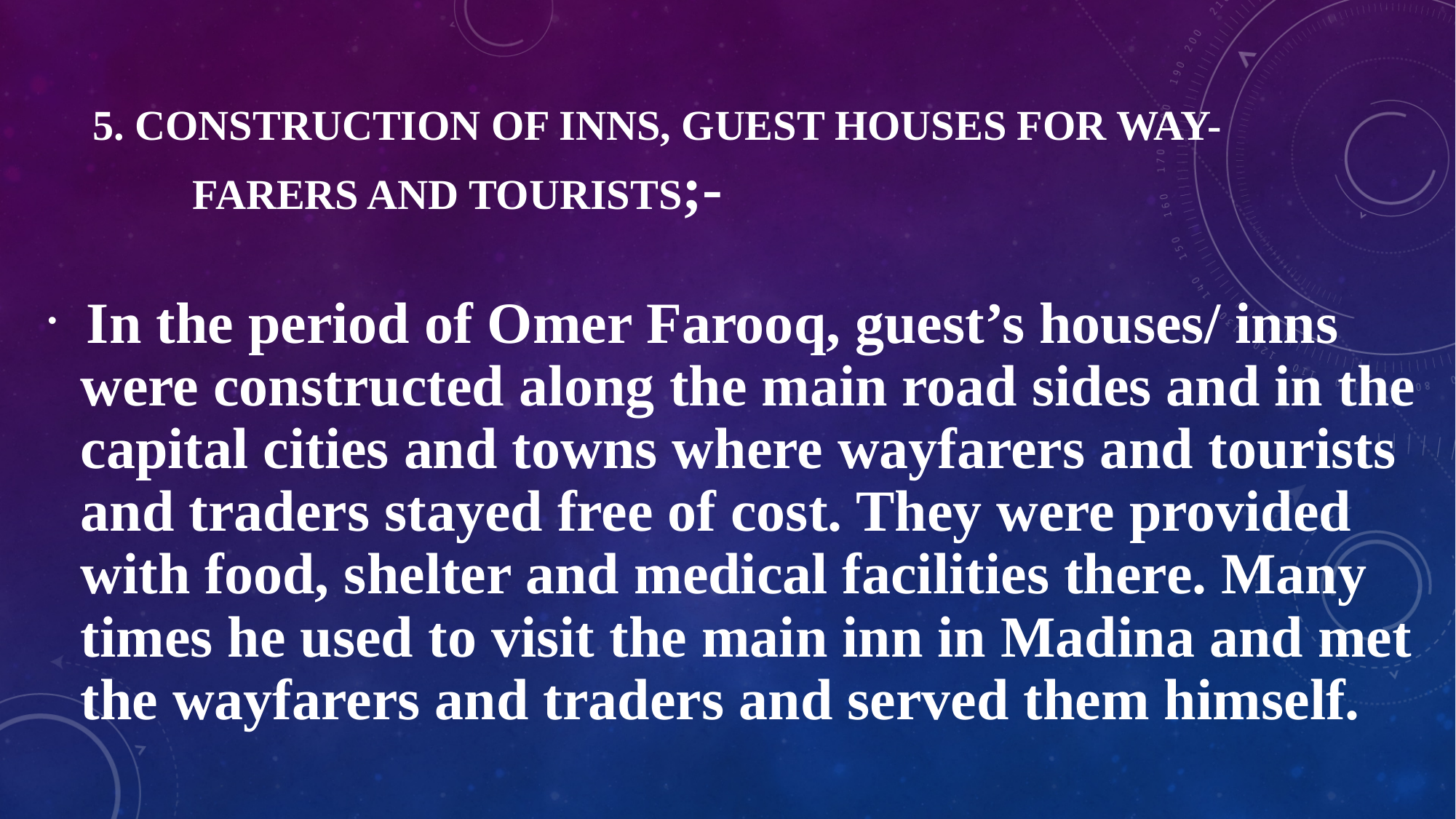

# 5. CONSTRUCTION OF INNS, GUEST HOUSES FOR WAY-FARERS AND TOURISTS;-
 In the period of Omer Farooq, guest’s houses/ inns were constructed along the main road sides and in the capital cities and towns where wayfarers and tourists and traders stayed free of cost. They were provided with food, shelter and medical facilities there. Many times he used to visit the main inn in Madina and met the wayfarers and traders and served them himself.